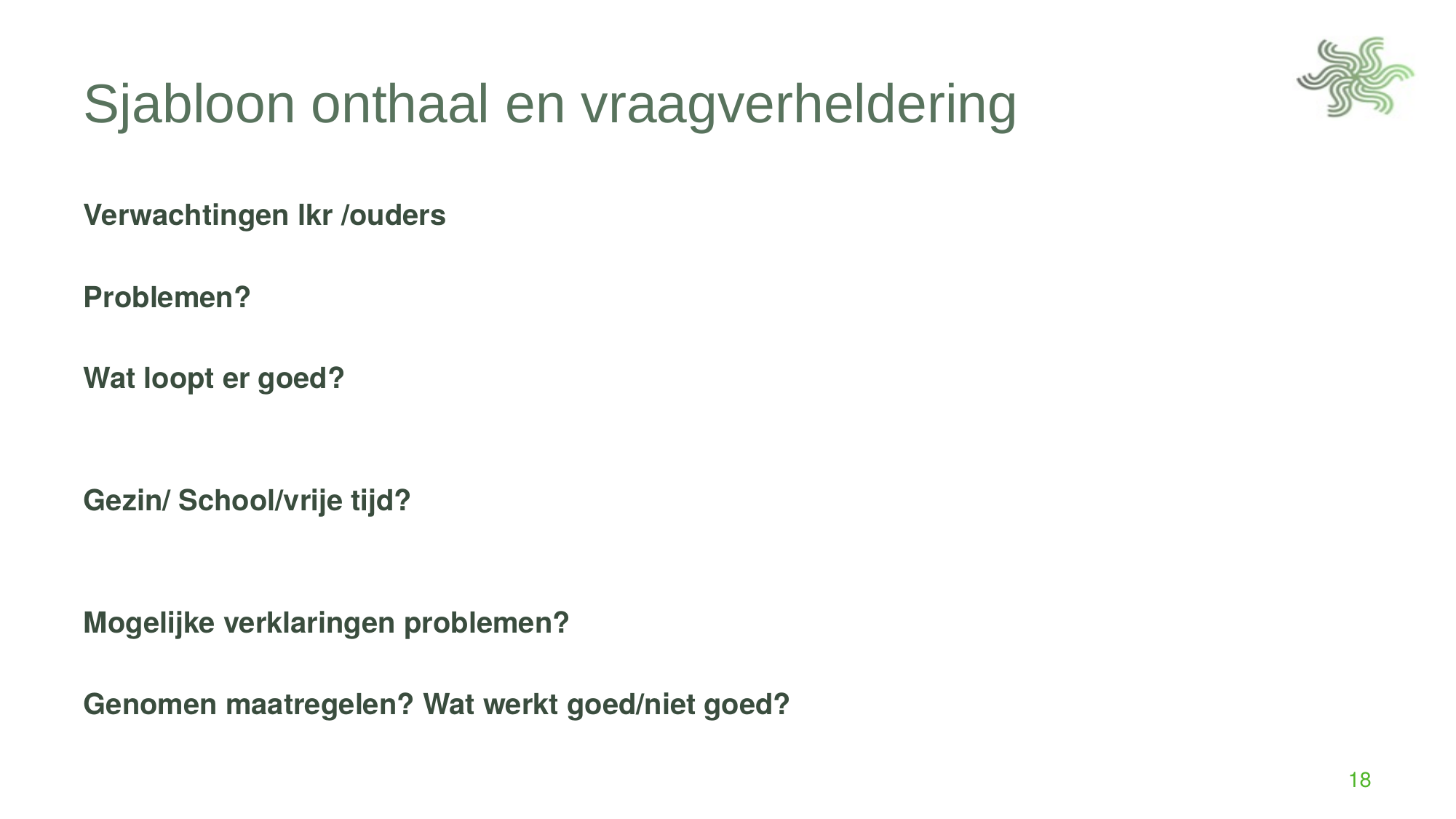

# Sjabloon onthaal en vraagverheldering
Verwachtingen lkr /ouders

Problemen?

Wat loopt er goed?

Gezin/ School/vrije tijd?

Mogelijke verklaringen problemen?

Genomen maatregelen? Wat werkt goed/niet goed?
18